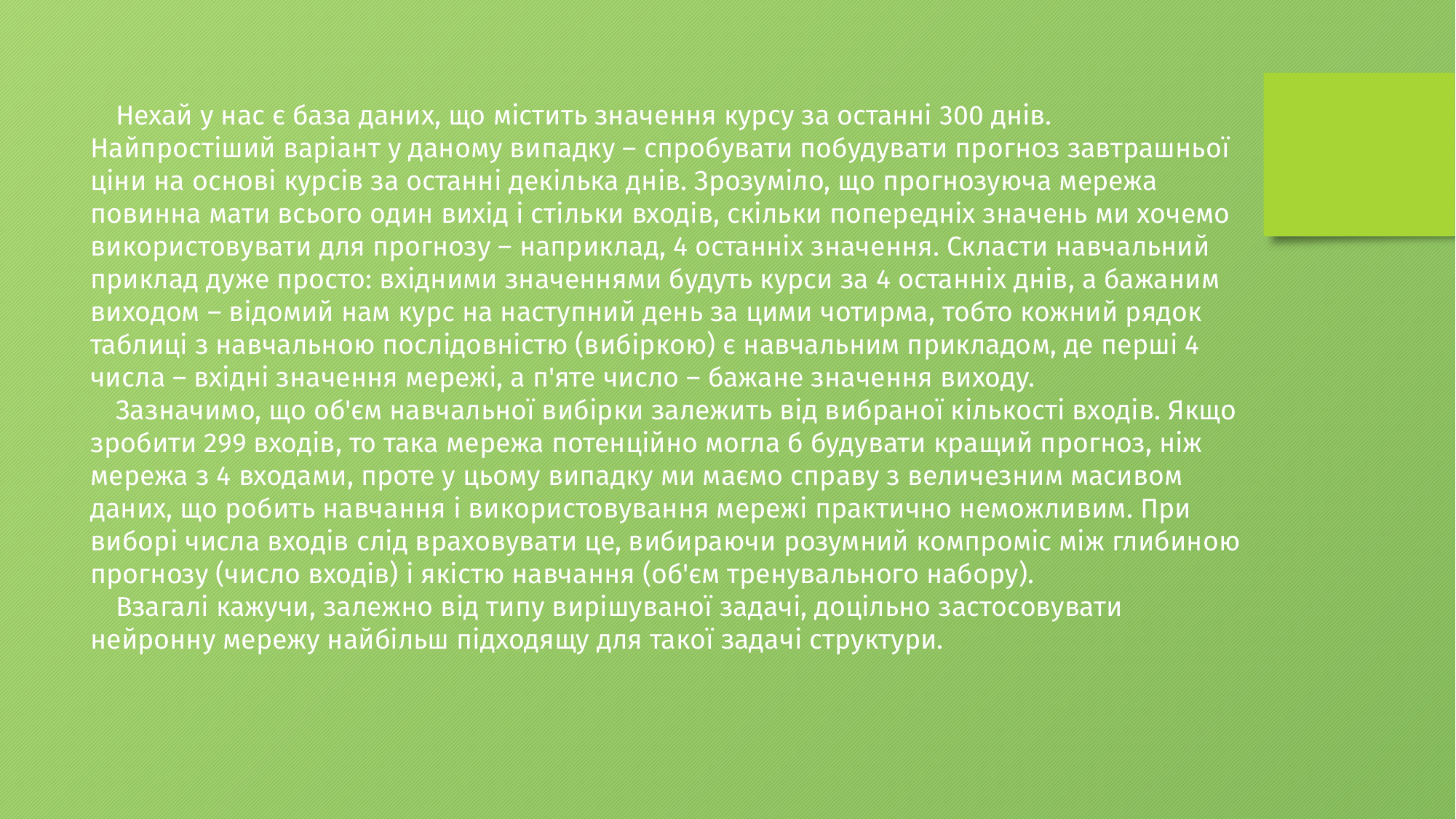

Нехай у нас є база даних, що містить значення курсу за останні 300 днів. Найпростіший варіант у даному випадку – спробувати побудувати прогноз завтрашньої ціни на основі курсів за останні декілька днів. Зрозуміло, що прогнозуюча мережа повинна мати всього один вихід і стільки входів, скільки попередніх значень ми хочемо використовувати для прогнозу – наприклад, 4 останніх значення. Скласти навчальний приклад дуже просто: вхідними значеннями будуть курси за 4 останніх днів, а бажаним виходом – відомий нам курс на наступний день за цими чотирма, тобто кожний рядок таблиці з навчальною послідовністю (вибіркою) є навчальним прикладом, де перші 4 числа – вхідні значення мережі, а п'яте число – бажане значення виходу.
Зазначимо, що об'єм навчальної вибірки залежить від вибраної кількості входів. Якщо зробити 299 входів, то така мережа потенційно могла б будувати кращий прогноз, ніж мережа з 4 входами, проте у цьому випадку ми маємо справу з величезним масивом даних, що робить навчання і використовування мережі практично неможливим. При виборі числа входів слід враховувати це, вибираючи розумний компроміс між глибиною прогнозу (число входів) і якістю навчання (об'єм тренувального набору).
Взагалі кажучи, залежно від типу вирішуваної задачі, доцільно застосовувати нейронну мережу найбільш підходящу для такої задачі структури.